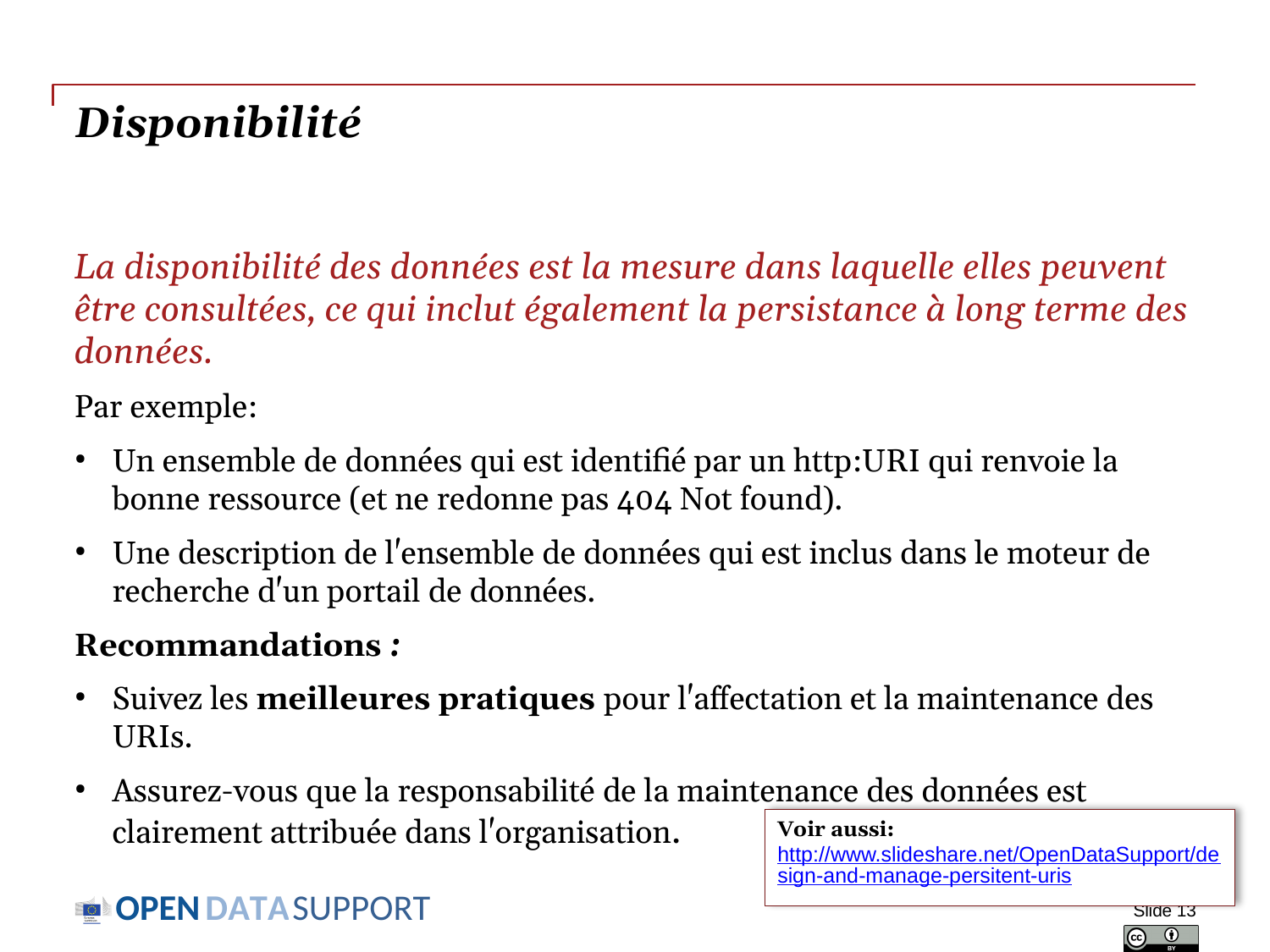

# Disponibilité
La disponibilité des données est la mesure dans laquelle elles peuvent être consultées, ce qui inclut également la persistance à long terme des données.
Par exemple:
Un ensemble de données qui est identifié par un http:URI qui renvoie la bonne ressource (et ne redonne pas 404 Not found).
Une description de l'ensemble de données qui est inclus dans le moteur de recherche d'un portail de données.
Recommandations :
Suivez les meilleures pratiques pour l'affectation et la maintenance des URIs.
Assurez-vous que la responsabilité de la maintenance des données est clairement attribuée dans l'organisation.
Voir aussi:
http://www.slideshare.net/OpenDataSupport/design-and-manage-persitent-uris
Slide 13